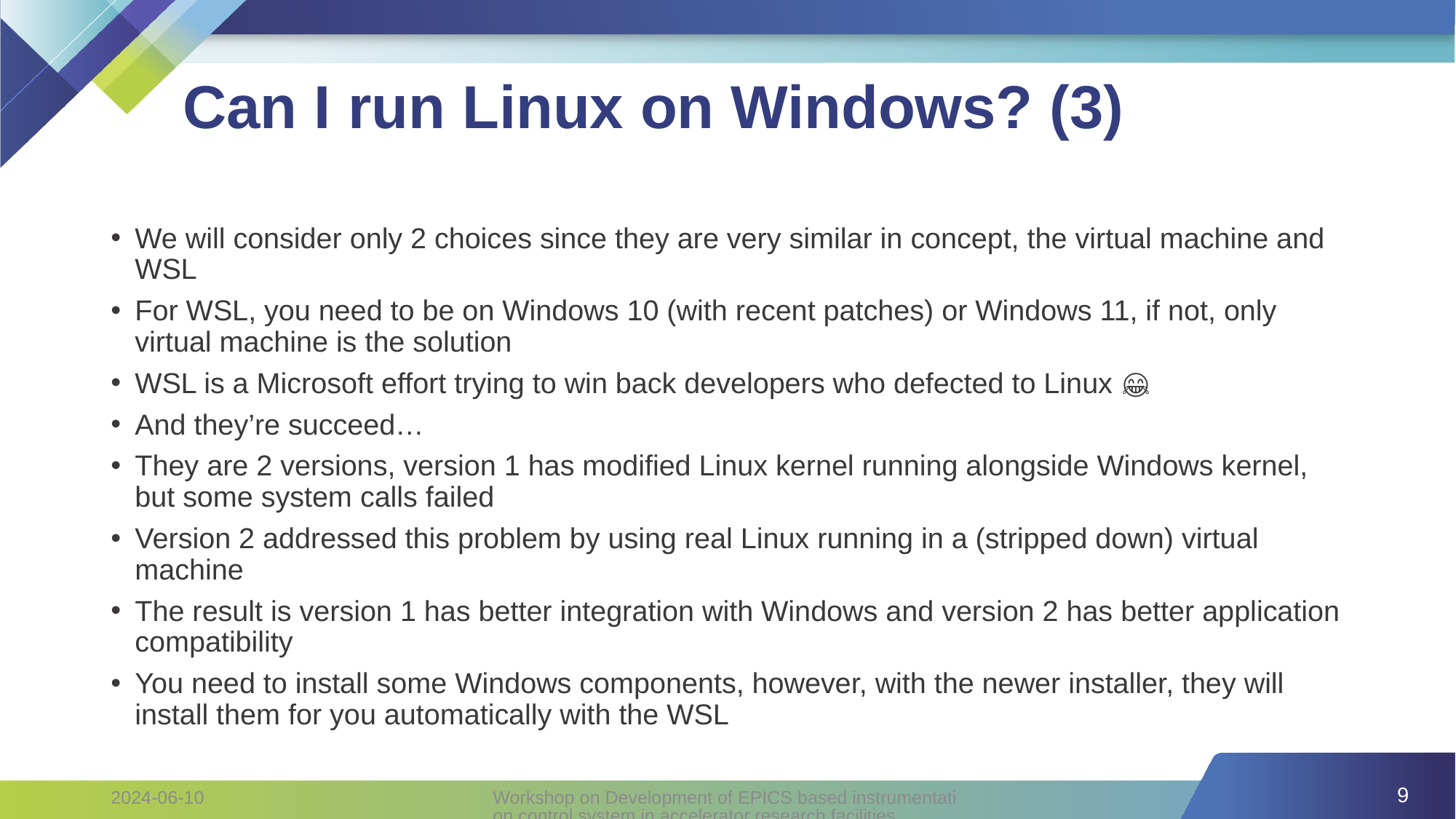

# Can I run Linux on Windows? (3)
We will consider only 2 choices since they are very similar in concept, the virtual machine and WSL
For WSL, you need to be on Windows 10 (with recent patches) or Windows 11, if not, only virtual machine is the solution
WSL is a Microsoft effort trying to win back developers who defected to Linux 😂
And they’re succeed…
They are 2 versions, version 1 has modified Linux kernel running alongside Windows kernel, but some system calls failed
Version 2 addressed this problem by using real Linux running in a (stripped down) virtual machine
The result is version 1 has better integration with Windows and version 2 has better application compatibility
You need to install some Windows components, however, with the newer installer, they will install them for you automatically with the WSL
9
Workshop on Development of EPICS based instrumentation control system in accelerator research facilities
2024-06-10